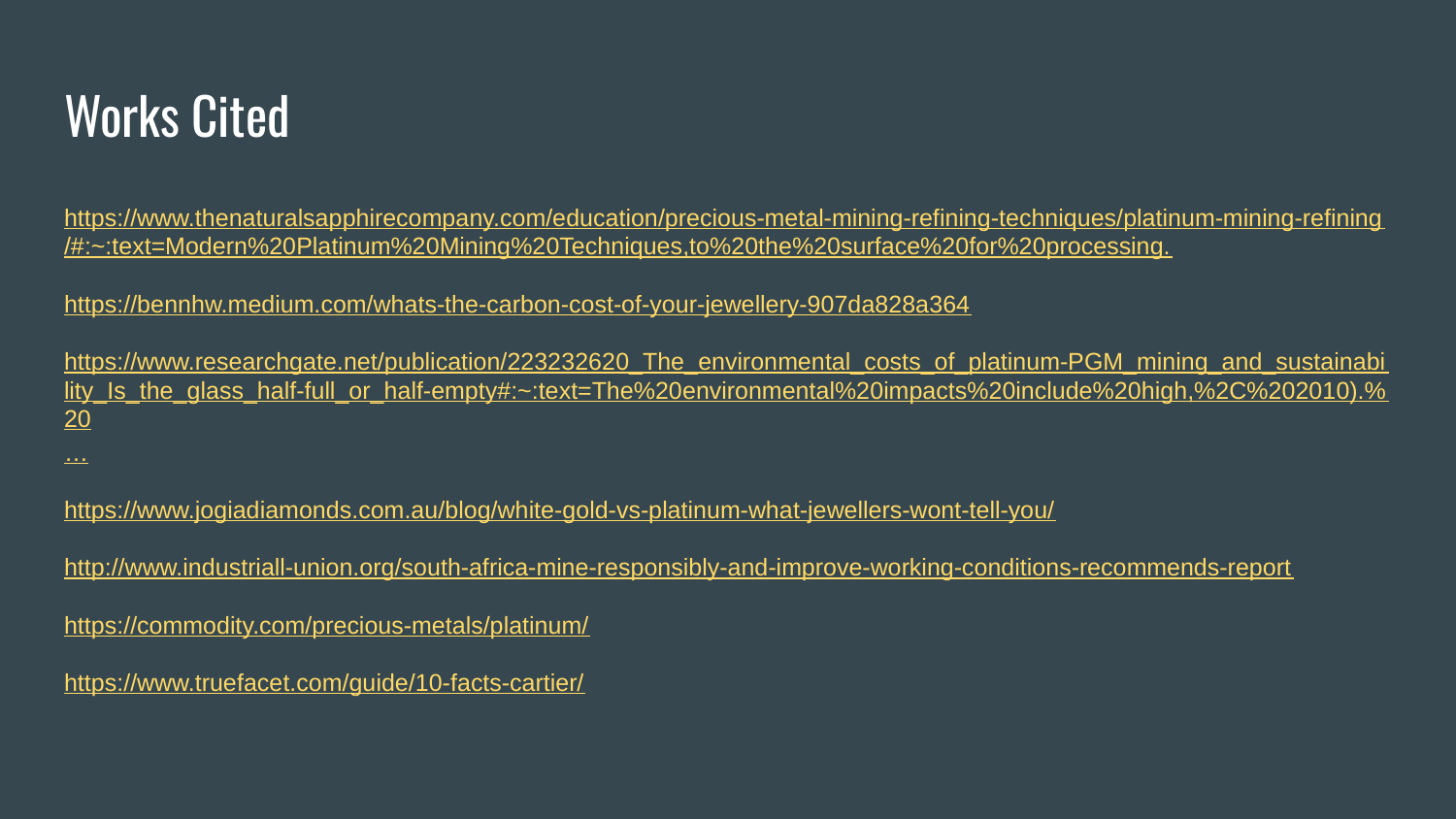

# Works Cited
https://www.thenaturalsapphirecompany.com/education/precious-metal-mining-refining-techniques/platinum-mining-refining/#:~:text=Modern%20Platinum%20Mining%20Techniques,to%20the%20surface%20for%20processing.
https://bennhw.medium.com/whats-the-carbon-cost-of-your-jewellery-907da828a364
https://www.researchgate.net/publication/223232620_The_environmental_costs_of_platinum-PGM_mining_and_sustainability_Is_the_glass_half-full_or_half-empty#:~:text=The%20environmental%20impacts%20include%20high,%2C%202010).%20…
https://www.jogiadiamonds.com.au/blog/white-gold-vs-platinum-what-jewellers-wont-tell-you/
http://www.industriall-union.org/south-africa-mine-responsibly-and-improve-working-conditions-recommends-report
https://commodity.com/precious-metals/platinum/
https://www.truefacet.com/guide/10-facts-cartier/